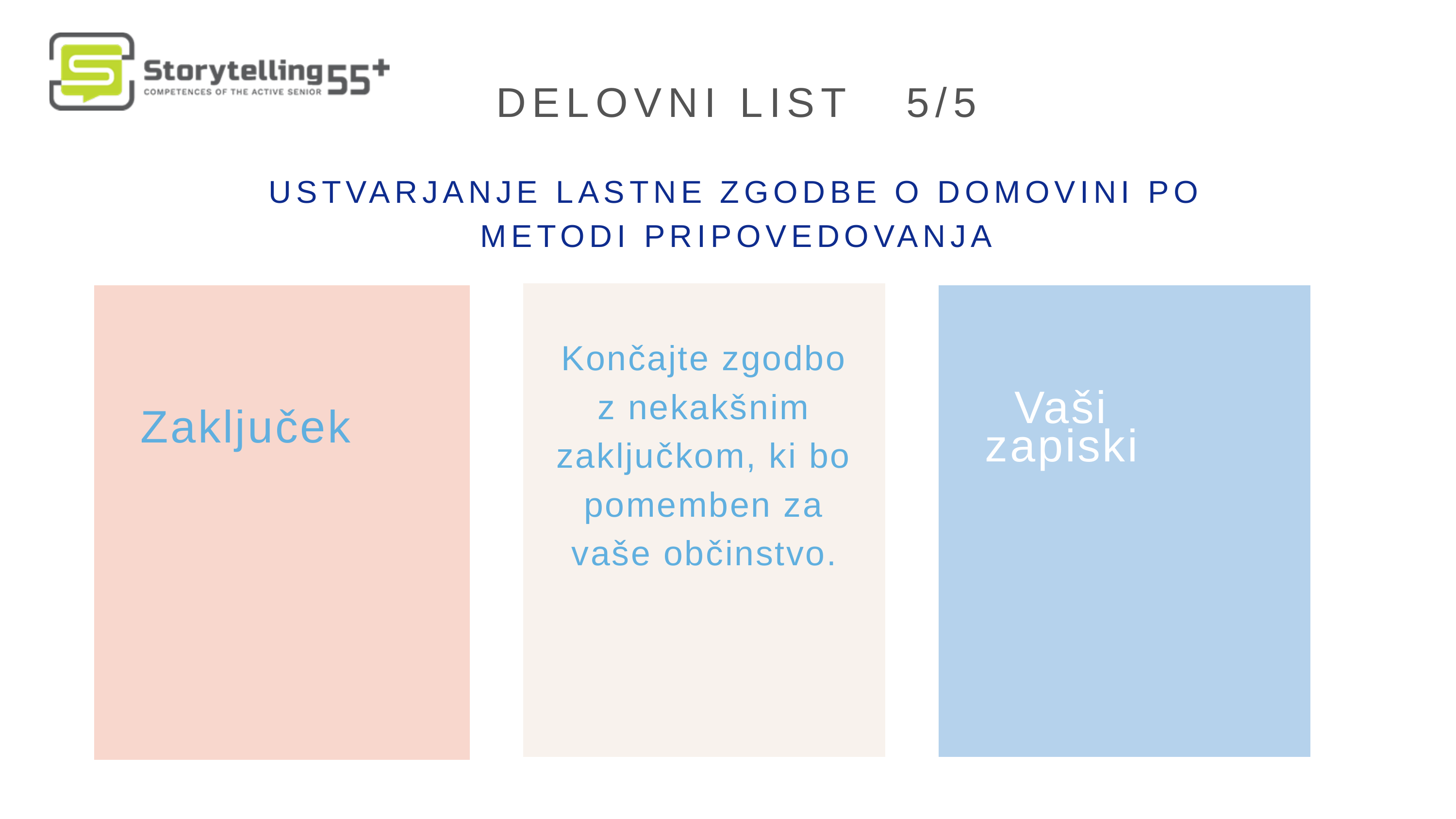

DELOVNI LIST   5/5

USTVARJANJE LASTNE ZGODBE O DOMOVINI PO METODI PRIPOVEDOVANJA

Zaključek

Vaši zapiski
Končajte zgodbo z nekakšnim zaključkom, ki bo pomemben za vaše občinstvo.